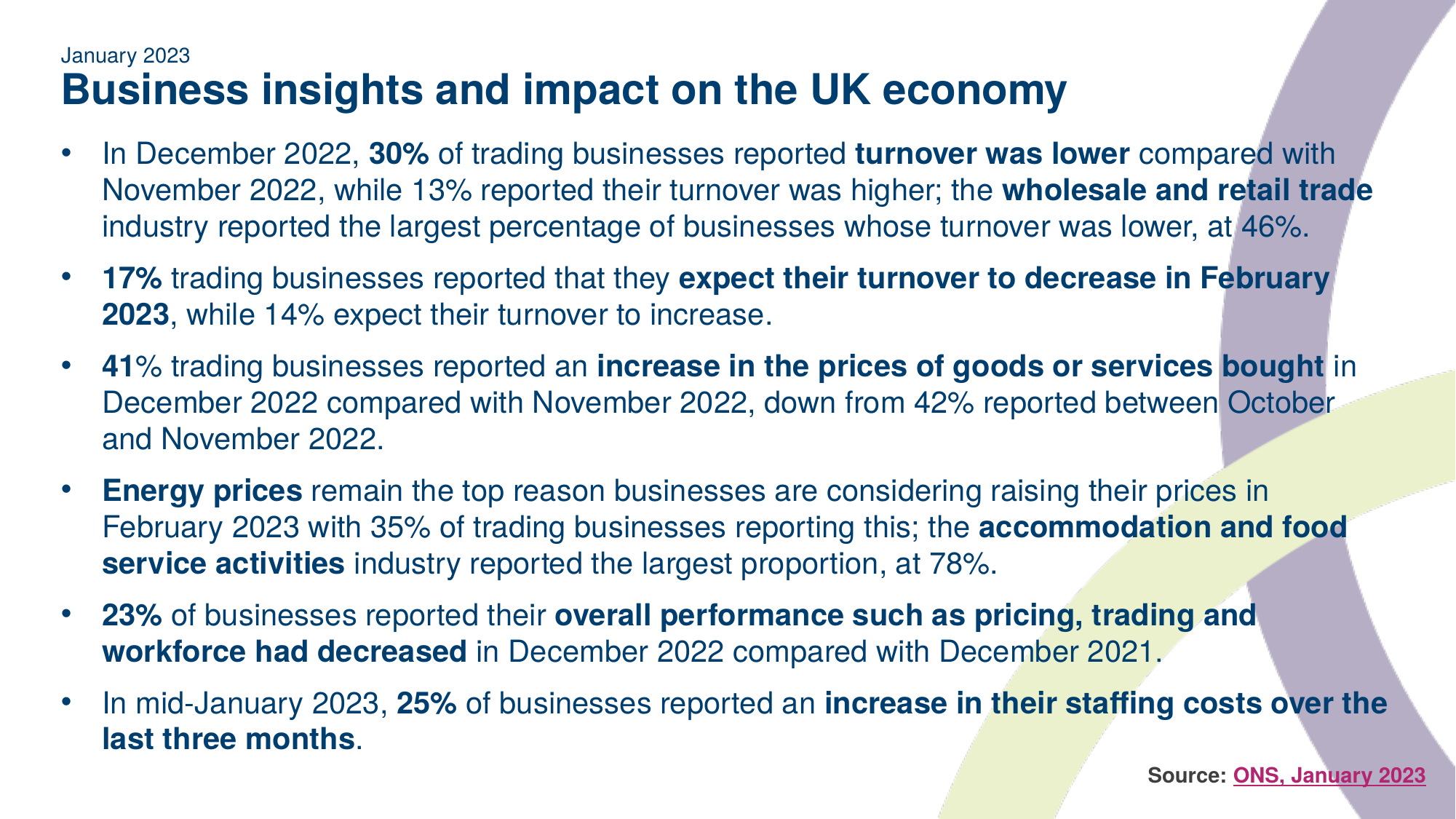

# January 2023 Business insights and impact on the UK economy
In December 2022, 30% of trading businesses reported turnover was lower compared with November 2022, while 13% reported their turnover was higher; the wholesale and retail trade industry reported the largest percentage of businesses whose turnover was lower, at 46%.
17% trading businesses reported that they expect their turnover to decrease in February 2023, while 14% expect their turnover to increase.
41% trading businesses reported an increase in the prices of goods or services bought in December 2022 compared with November 2022, down from 42% reported between October and November 2022.
Energy prices remain the top reason businesses are considering raising their prices in February 2023 with 35% of trading businesses reporting this; the accommodation and food service activities industry reported the largest proportion, at 78%.
23% of businesses reported their overall performance such as pricing, trading and workforce had decreased in December 2022 compared with December 2021.
In mid-January 2023, 25% of businesses reported an increase in their staffing costs over the last three months.
 Source: ONS, January 2023